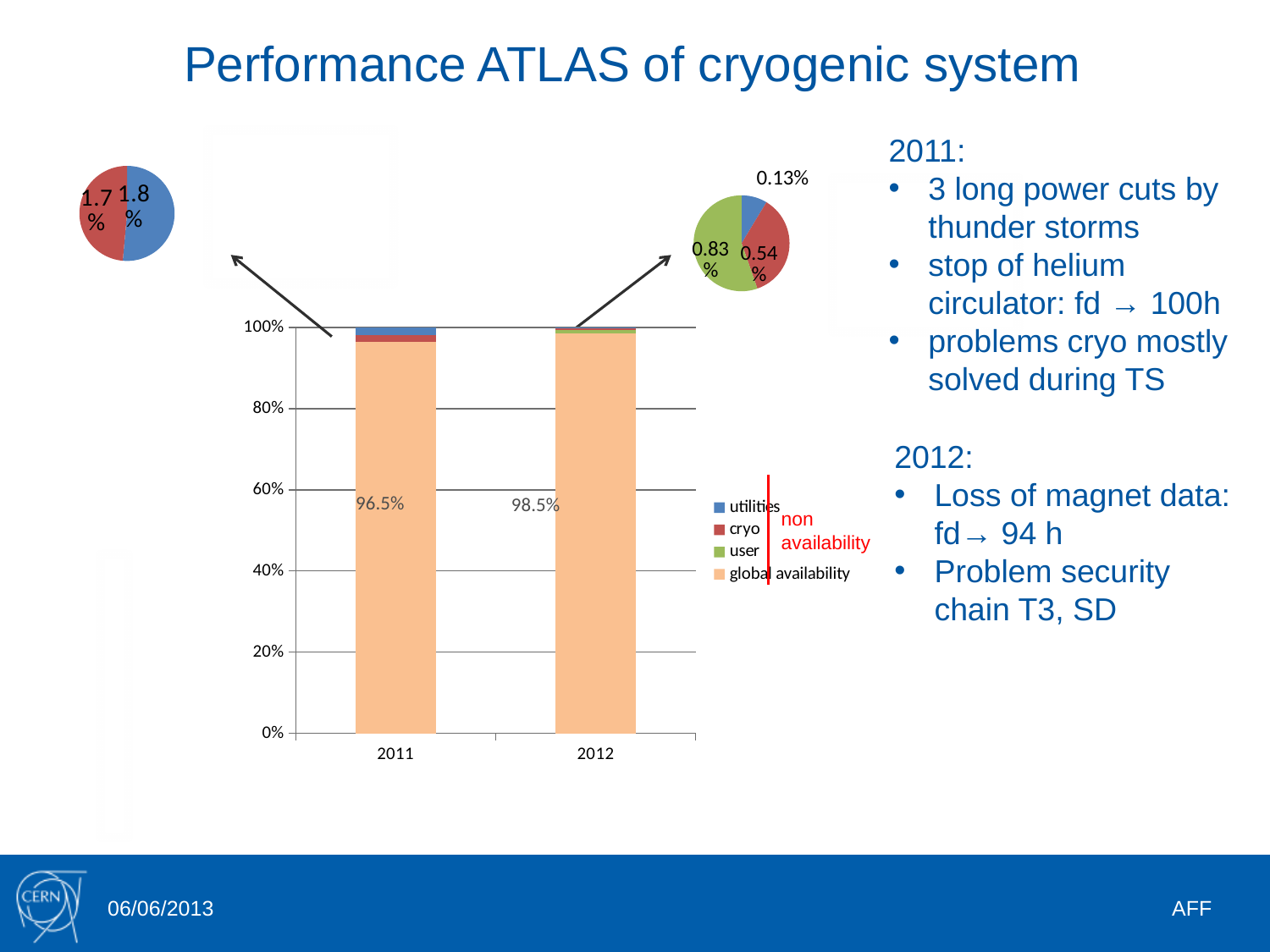

Performance ATLAS of cryogenic system

### Chart

| Category |  |
|---|---|
| utilites | 1.8 |
| cryo | 1.7 |
| user | 0.0 |

### Chart

| Category |  |
|---|---|
| utilities | 0.13 |
| cryo | 0.54 |
| user | 0.83 |
2011:
3 long power cuts by thunder storms
stop of helium circulator: fd → 100h
problems cryo mostly solved during TS

### Chart

| Category |  |  |  |  |
|---|---|---|---|---|
| 2011 | 96.5 | 0.0 | 1.7 | 1.8 |
| 2012 | 98.5 | 0.83 | 0.54 | 0.13 |
1.2
2012:
Loss of magnet data: fd→ 94 h
Problem security chain T3, SD
0
97.3
96.5%
98.5%
96.2
non
availability

06/06/2013
AFF